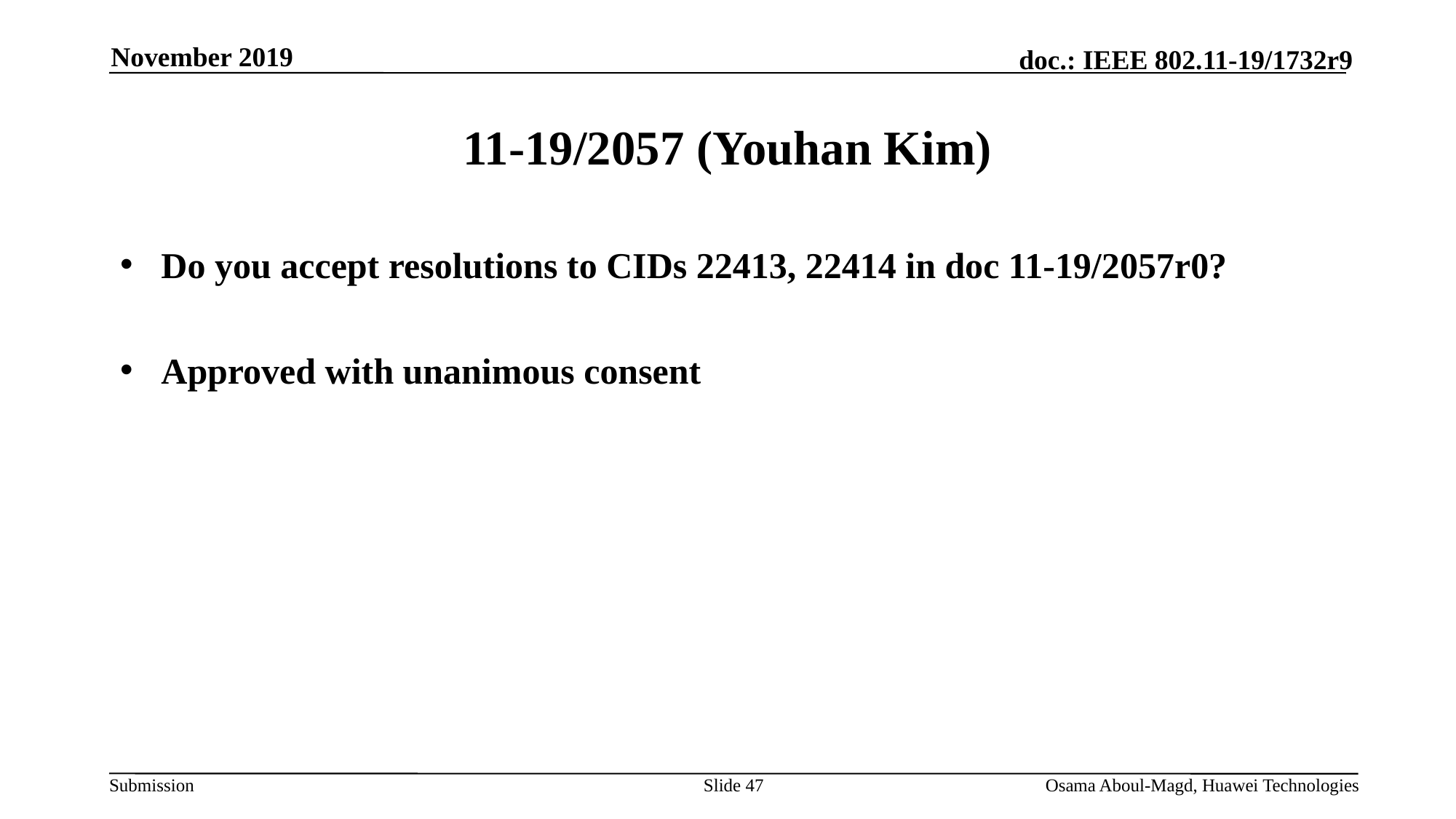

November 2019
# 11-19/2057 (Youhan Kim)
Do you accept resolutions to CIDs 22413, 22414 in doc 11-19/2057r0?

Approved with unanimous consent

Slide 47
Osama Aboul-Magd, Huawei Technologies